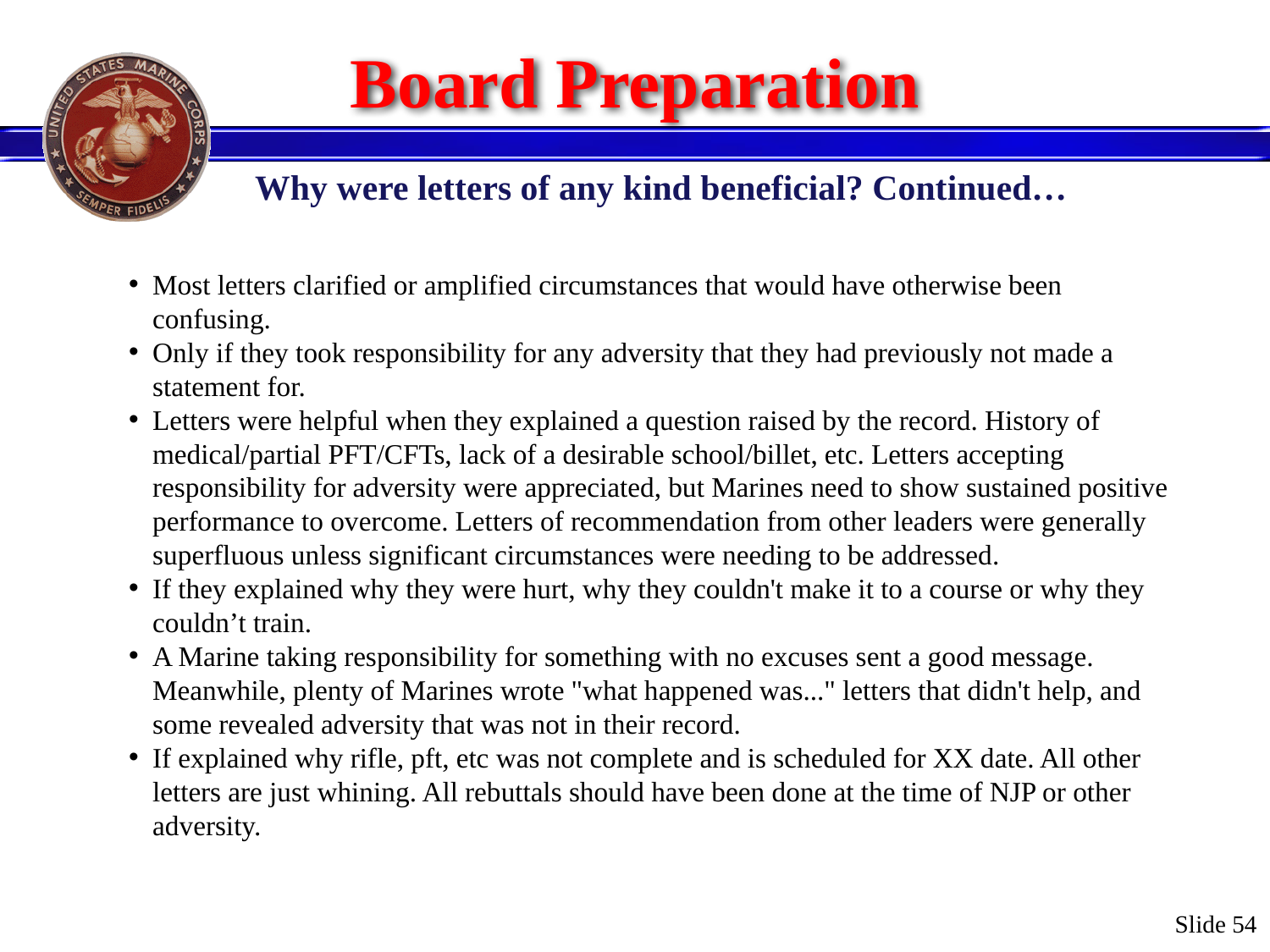

# Board Preparation
Why were letters of any kind beneficial? Continued…
Most letters clarified or amplified circumstances that would have otherwise been confusing.
Only if they took responsibility for any adversity that they had previously not made a statement for.
Letters were helpful when they explained a question raised by the record. History of medical/partial PFT/CFTs, lack of a desirable school/billet, etc. Letters accepting responsibility for adversity were appreciated, but Marines need to show sustained positive performance to overcome. Letters of recommendation from other leaders were generally superfluous unless significant circumstances were needing to be addressed.
If they explained why they were hurt, why they couldn't make it to a course or why they couldn’t train.
A Marine taking responsibility for something with no excuses sent a good message. Meanwhile, plenty of Marines wrote "what happened was..." letters that didn't help, and some revealed adversity that was not in their record.
If explained why rifle, pft, etc was not complete and is scheduled for XX date. All other letters are just whining. All rebuttals should have been done at the time of NJP or other adversity.

Slide 54